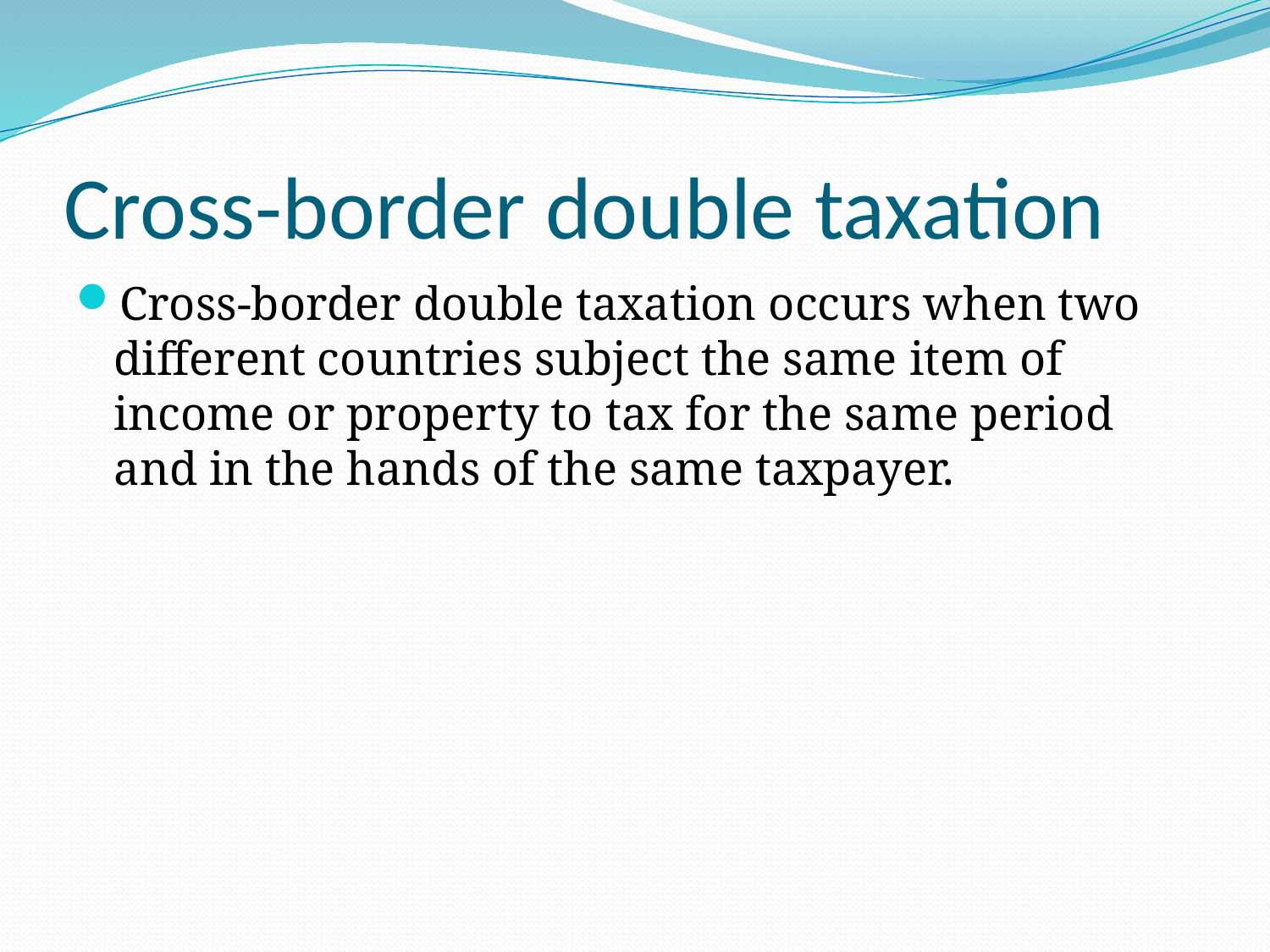

# Cross-border double taxation
Cross-border double taxation occurs when two different countries subject the same item of income or property to tax for the same period and in the hands of the same taxpayer.